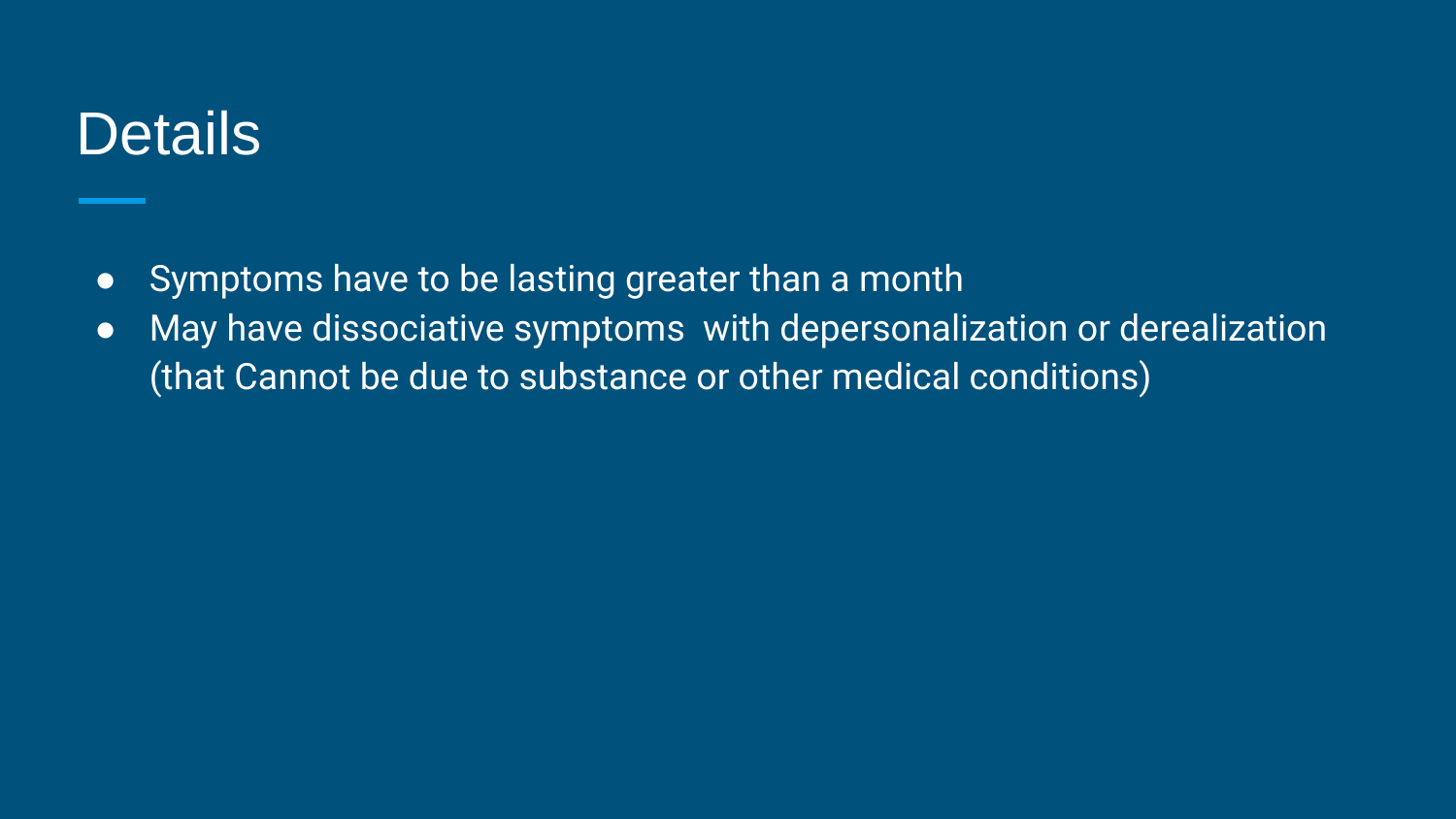

# Details
Symptoms have to be lasting greater than a month
May have dissociative symptoms  with depersonalization or derealization (that Cannot be due to substance or other medical conditions)